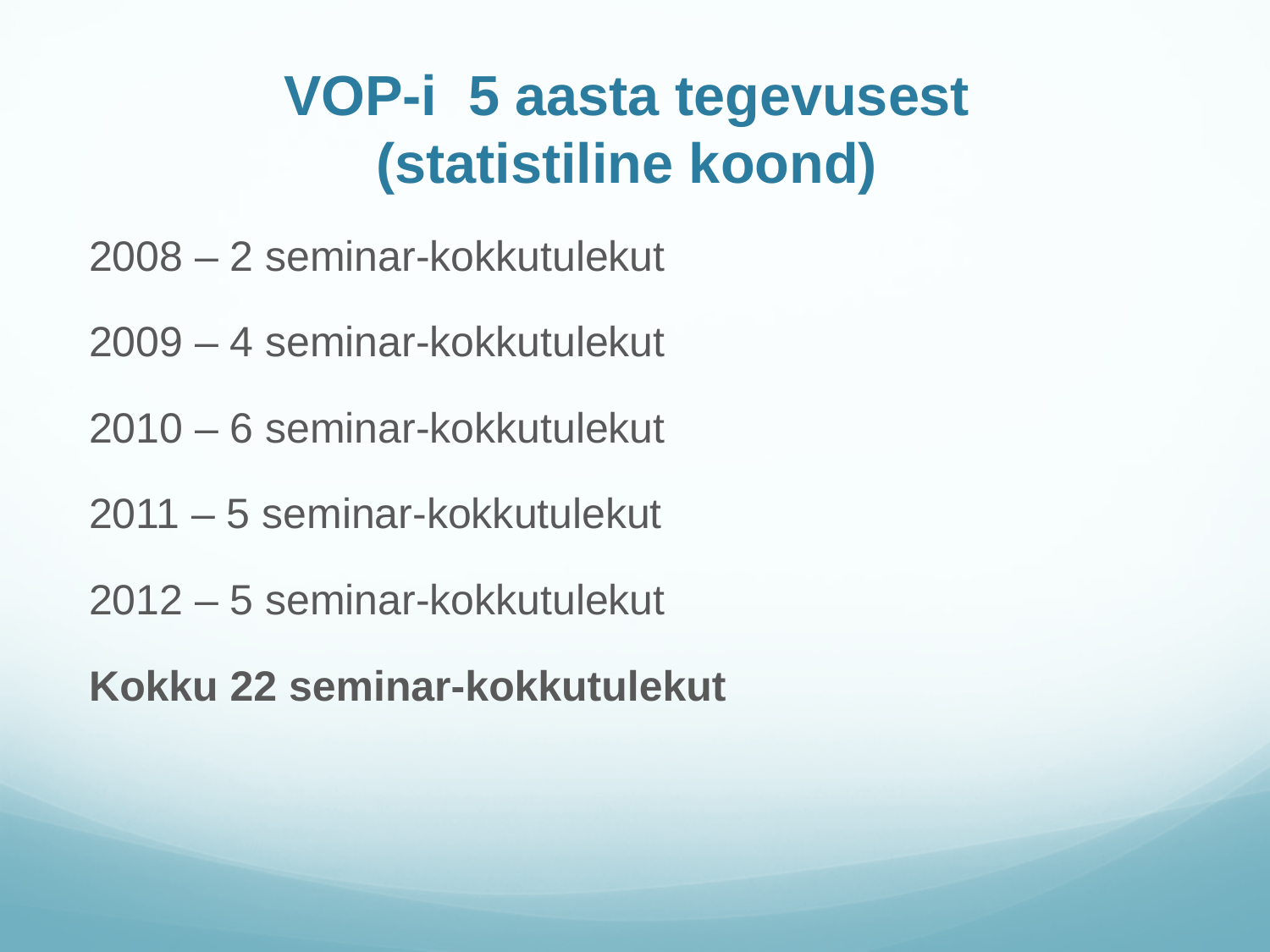

# VOP-i  5 aasta tegevusest (statistiline koond)
2008 – 2 seminar-kokkutulekut
2009 – 4 seminar-kokkutulekut
2010 – 6 seminar-kokkutulekut
2011 – 5 seminar-kokkutulekut
2012 – 5 seminar-kokkutulekut
Kokku 22 seminar-kokkutulekut